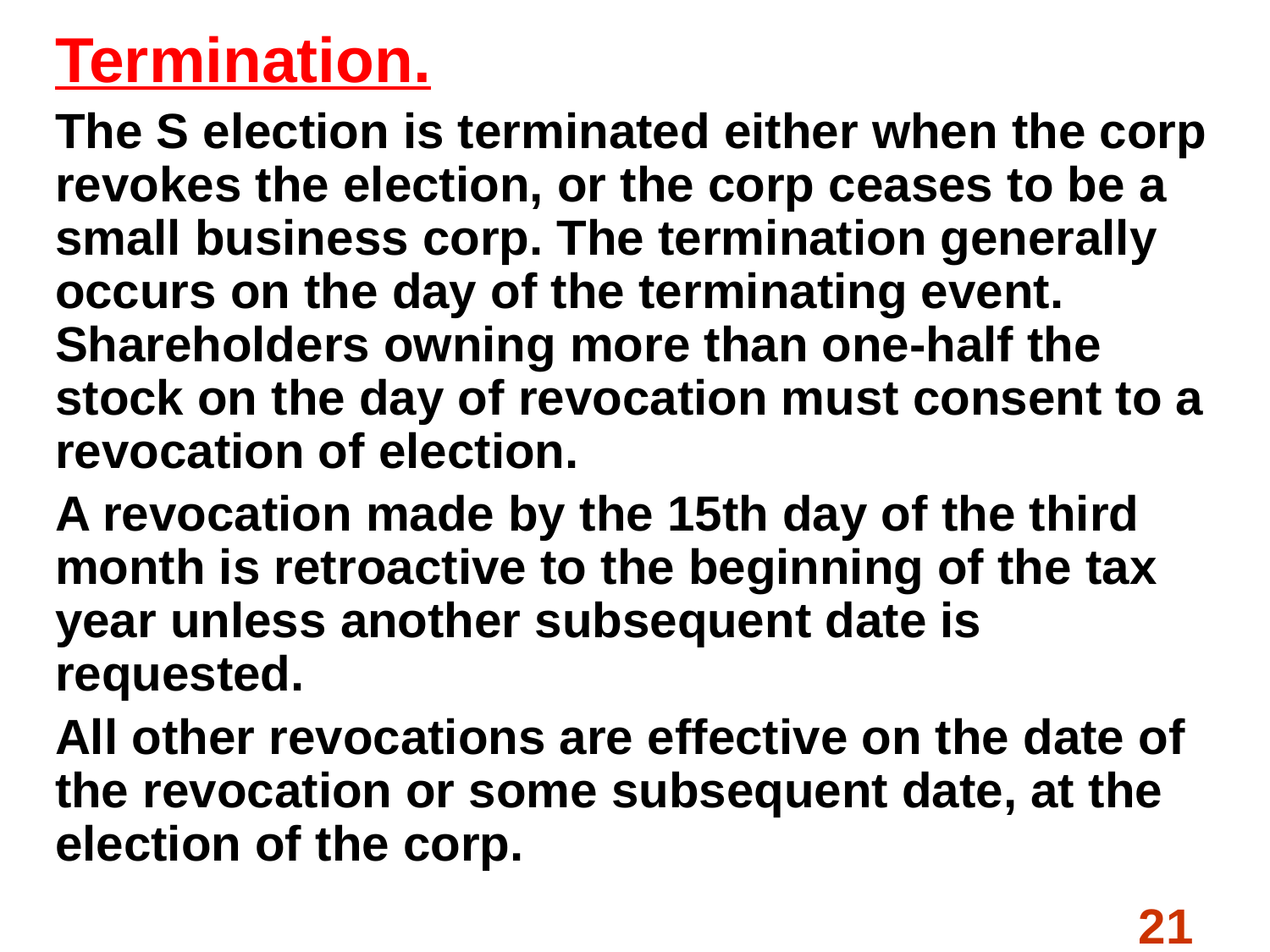

Termination.
The S election is terminated either when the corp revokes the election, or the corp ceases to be a small business corp. The termination generally occurs on the day of the terminating event. Shareholders owning more than one-half the stock on the day of revocation must consent to a revocation of election.
A revocation made by the 15th day of the third month is retroactive to the beginning of the tax year unless another subsequent date is requested.
All other revocations are effective on the date of the revocation or some subsequent date, at the election of the corp.
#
21